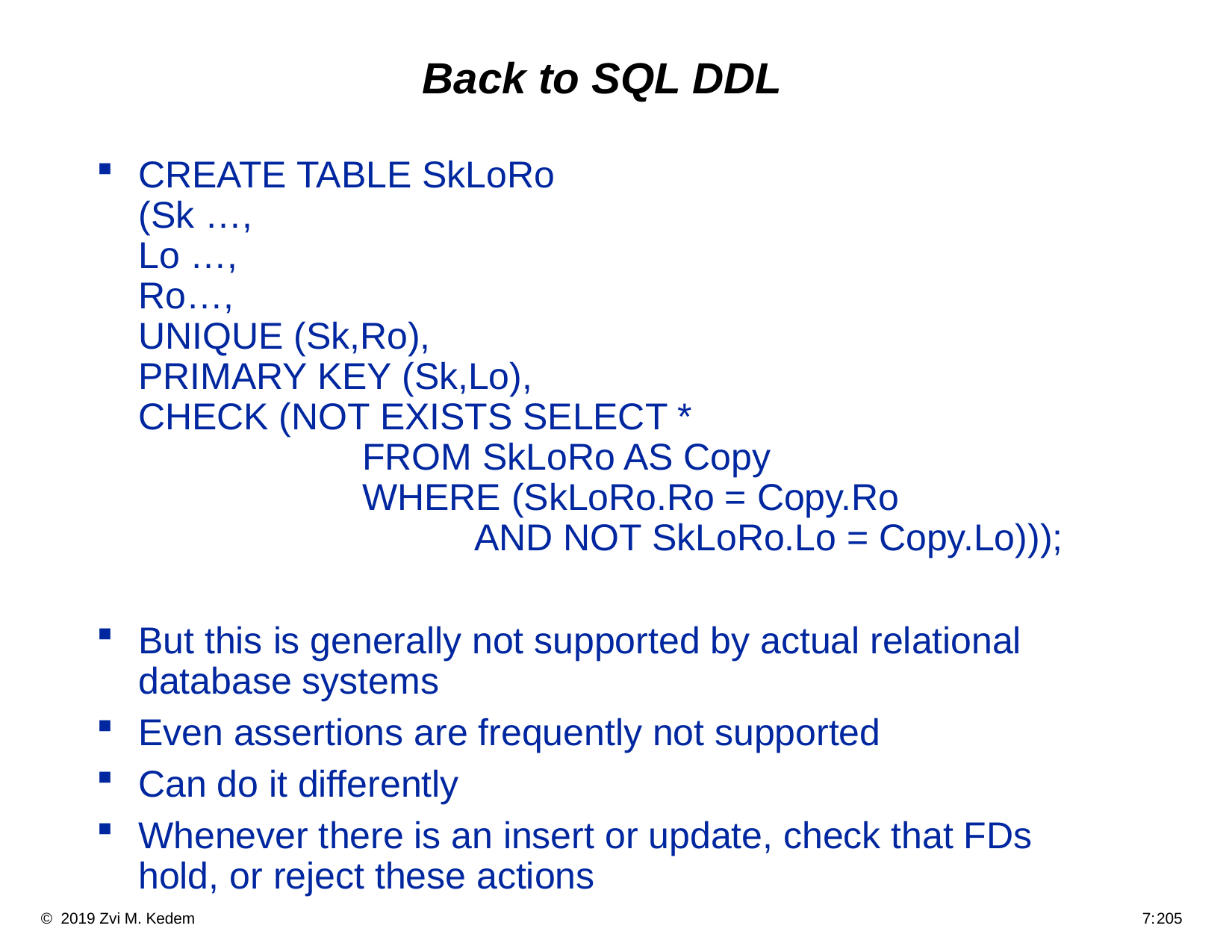

# Back to SQL DDL
CREATE TABLE SkLoRo
(Sk …,
Lo …,
Ro…,
UNIQUE (Sk,Ro),
PRIMARY KEY (Sk,Lo),
CHECK (NOT EXISTS SELECT *
		FROM SkLoRo AS Copy
		WHERE (SkLoRo.Ro = Copy.Ro
			AND NOT SkLoRo.Lo = Copy.Lo)));

But this is generally not supported by actual relational database systems
Even assertions are frequently not supported
Can do it differently
Whenever there is an insert or update, check that FDs hold, or reject these actions